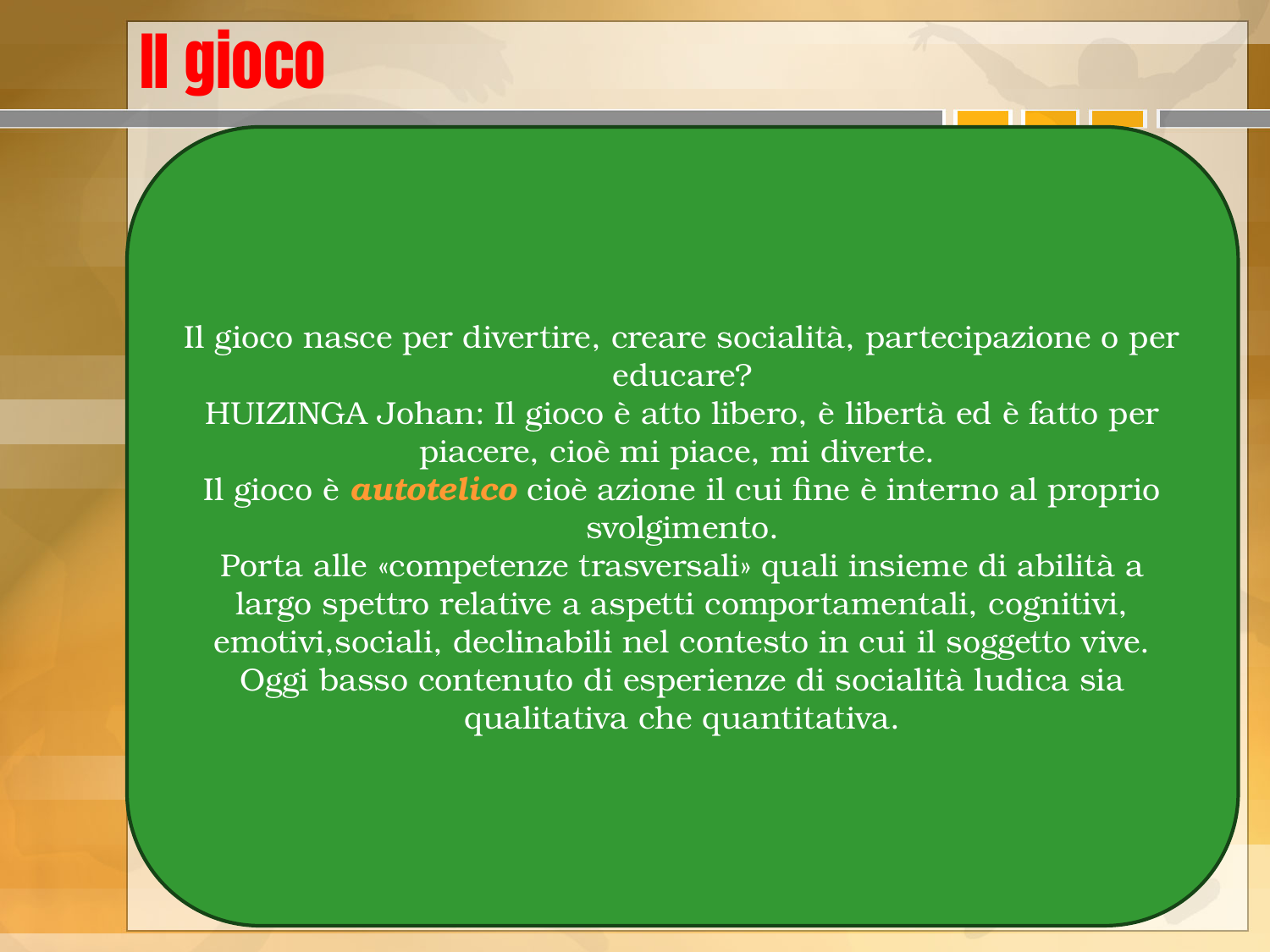

# Il gioco
Il gioco nasce per divertire, creare socialità, partecipazione o per educare?
HUIZINGA Johan: Il gioco è atto libero, è libertà ed è fatto per piacere, cioè mi piace, mi diverte.
Il gioco è autotelico cioè azione il cui fine è interno al proprio svolgimento.
Porta alle «competenze trasversali» quali insieme di abilità a largo spettro relative a aspetti comportamentali, cognitivi, emotivi,sociali, declinabili nel contesto in cui il soggetto vive.
Oggi basso contenuto di esperienze di socialità ludica sia qualitativa che quantitativa.